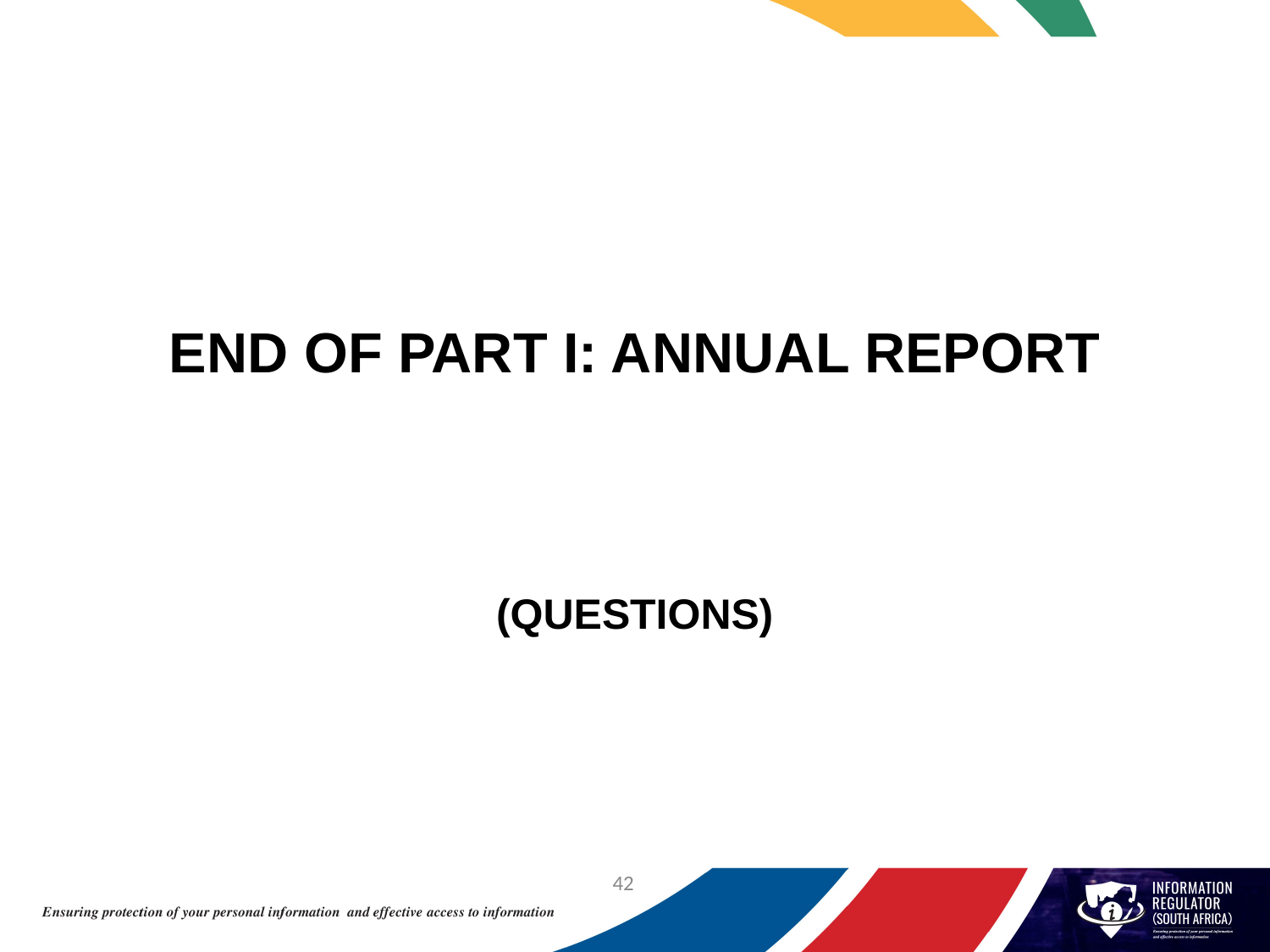

END OF PART I: ANNUAL REPORT

(QUESTIONS)
42